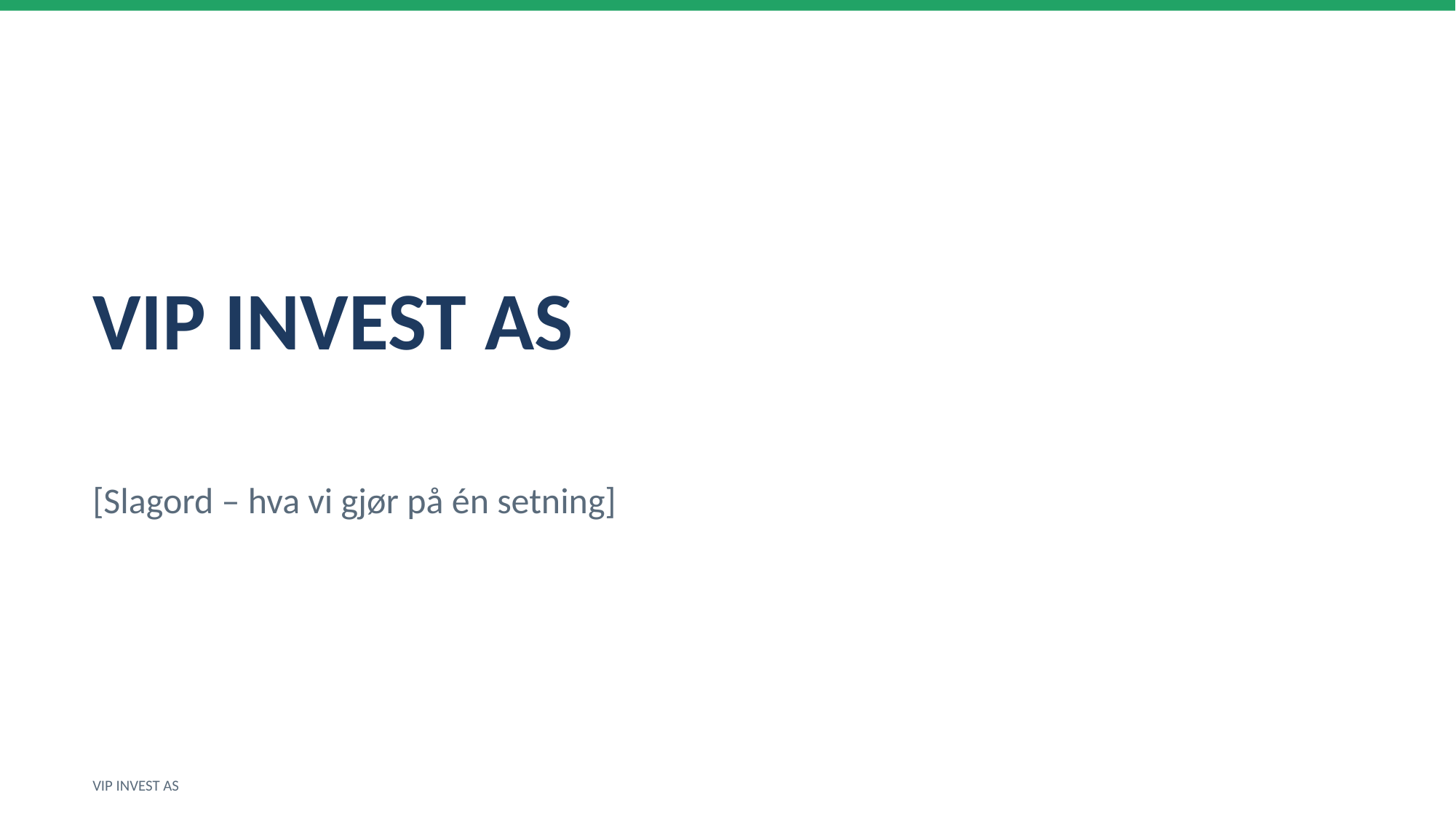

VIP INVEST AS
[Slagord – hva vi gjør på én setning]
VIP INVEST AS